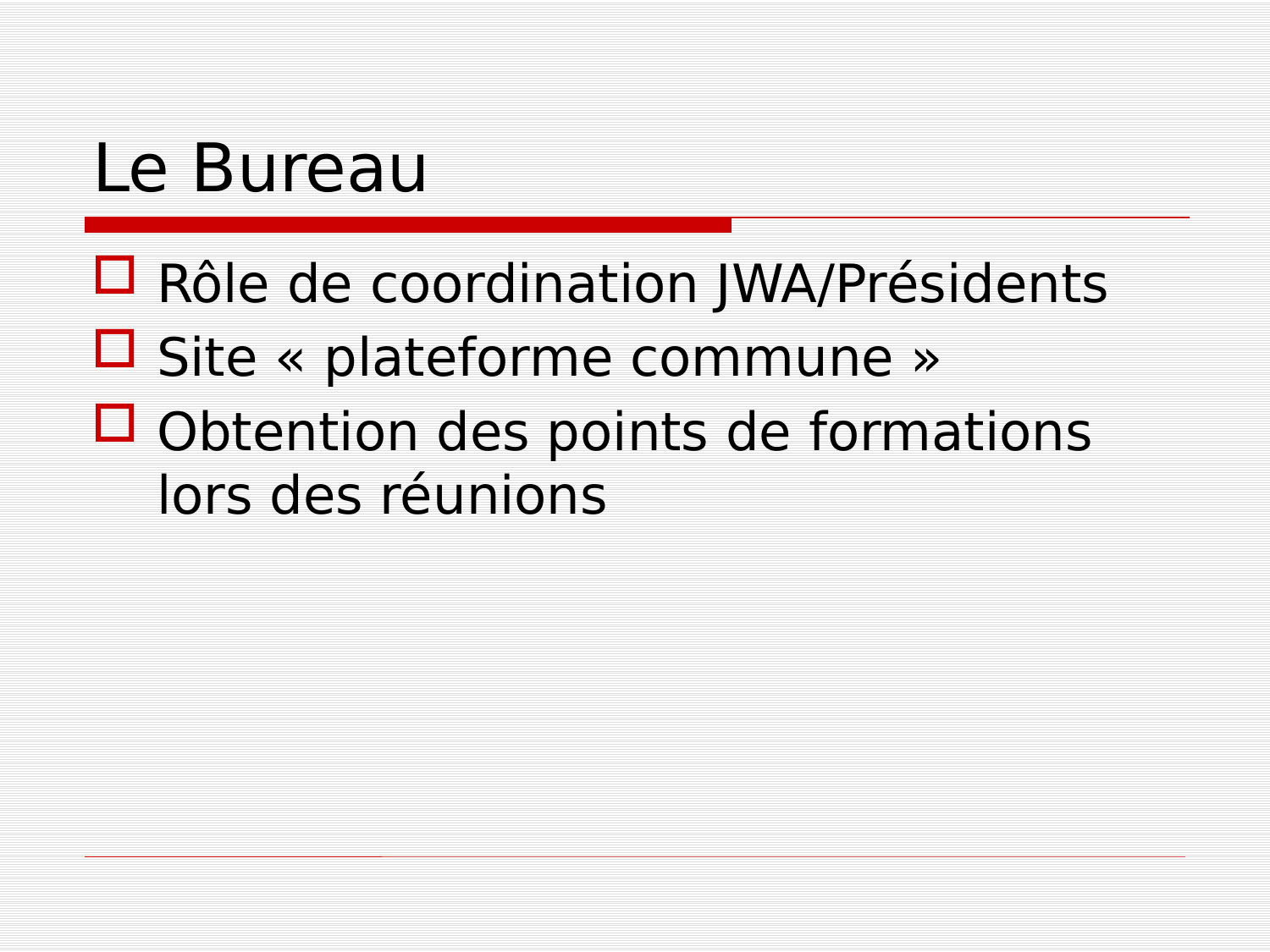

# Le Bureau
Rôle de coordination JWA/Présidents
Site « plateforme commune »
Obtention des points de formations lors des réunions